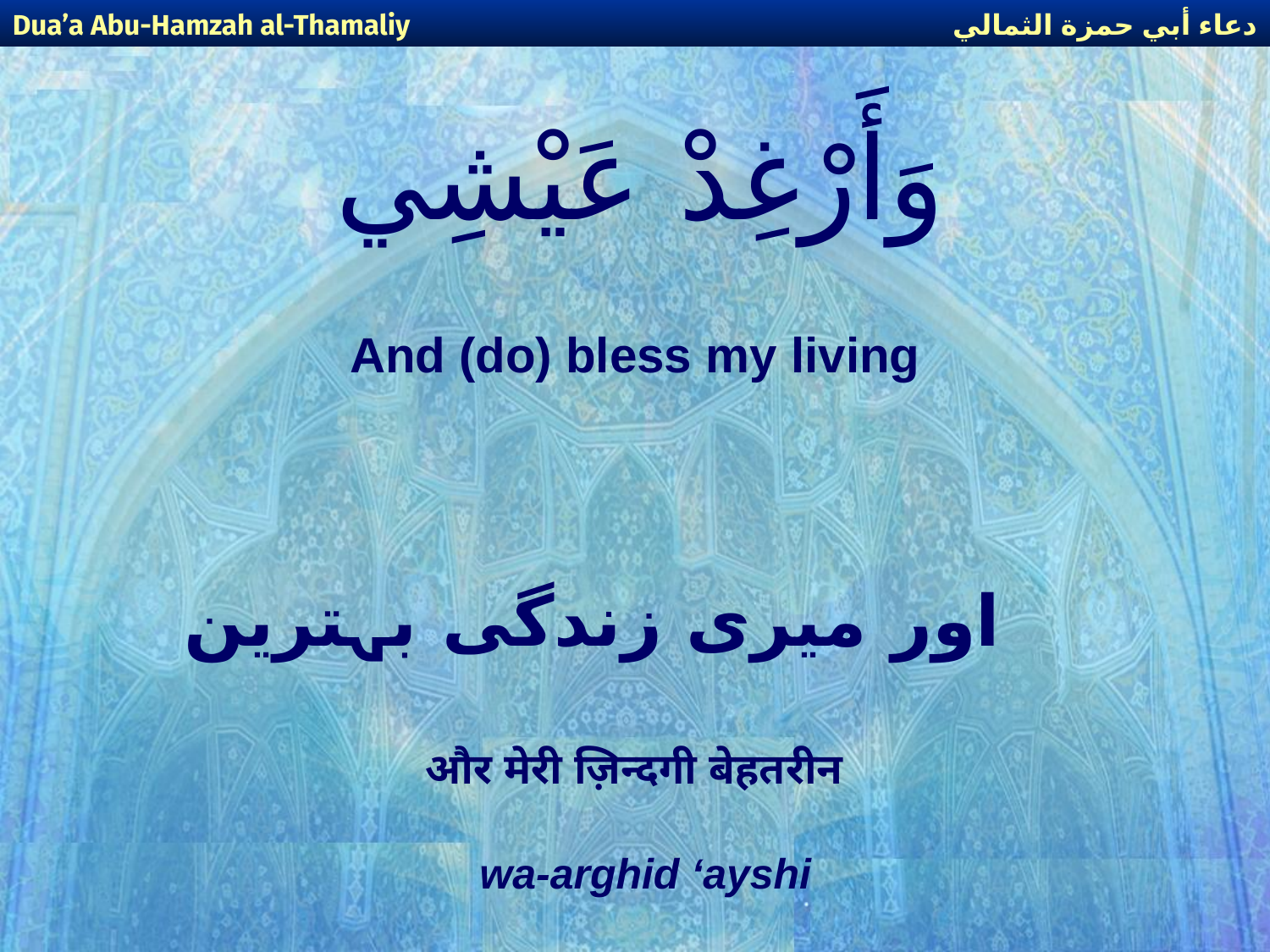

دعاء أبي حمزة الثمالي
Dua’a Abu-Hamzah al-Thamaliy
# وَأَرْغِدْ عَيْشِي
And (do) bless my living
اور میری زندگی بہترین
और मेरी ज़िन्दगी बेहतरीन
wa-arghid ‘ayshi